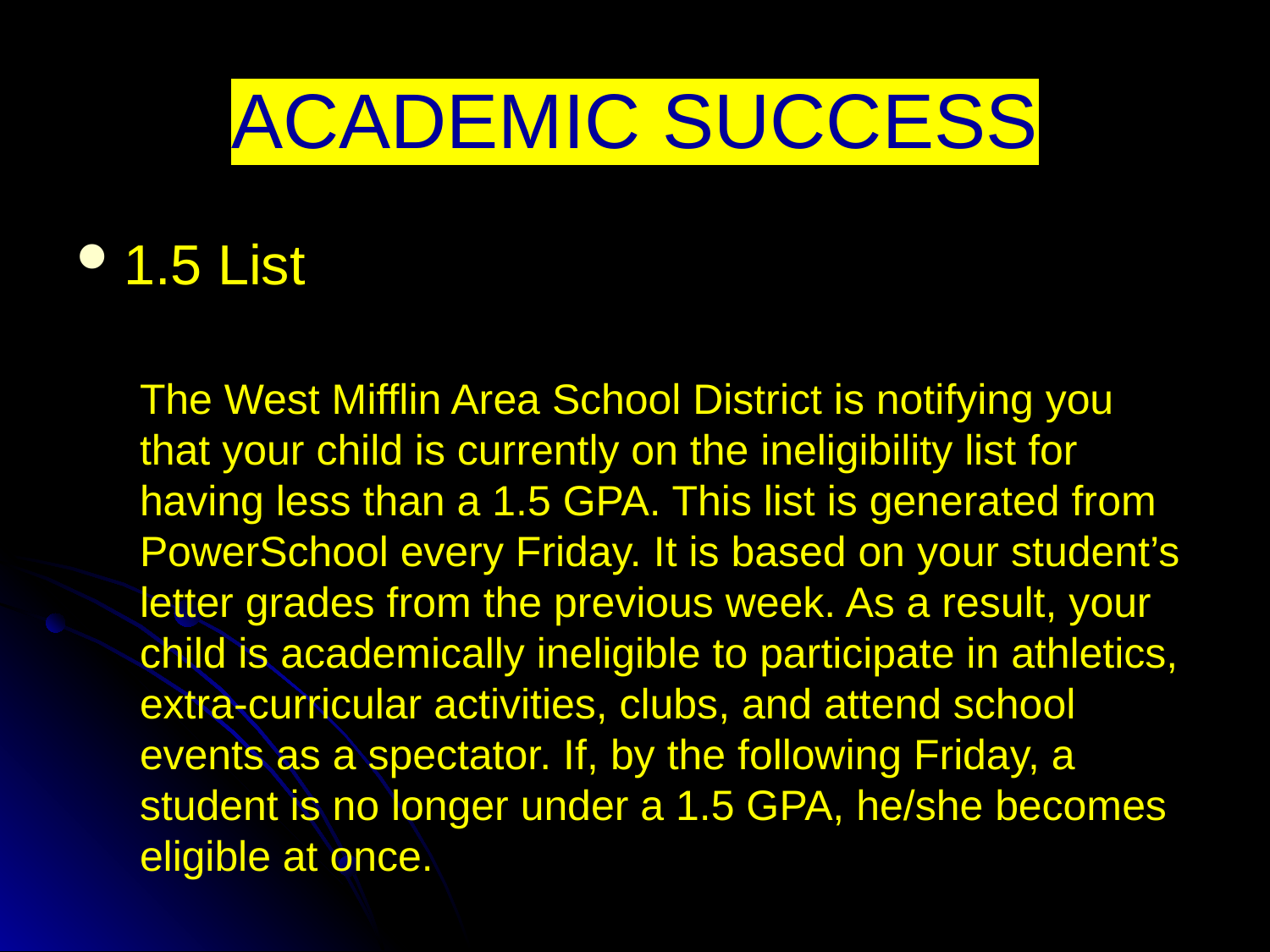

# ACADEMIC SUCCESS
1.5 List

The West Mifflin Area School District is notifying you that your child is currently on the ineligibility list for having less than a 1.5 GPA. This list is generated from PowerSchool every Friday. It is based on your student’s letter grades from the previous week. As a result, your child is academically ineligible to participate in athletics, extra-curricular activities, clubs, and attend school events as a spectator. If, by the following Friday, a student is no longer under a 1.5 GPA, he/she becomes eligible at once.